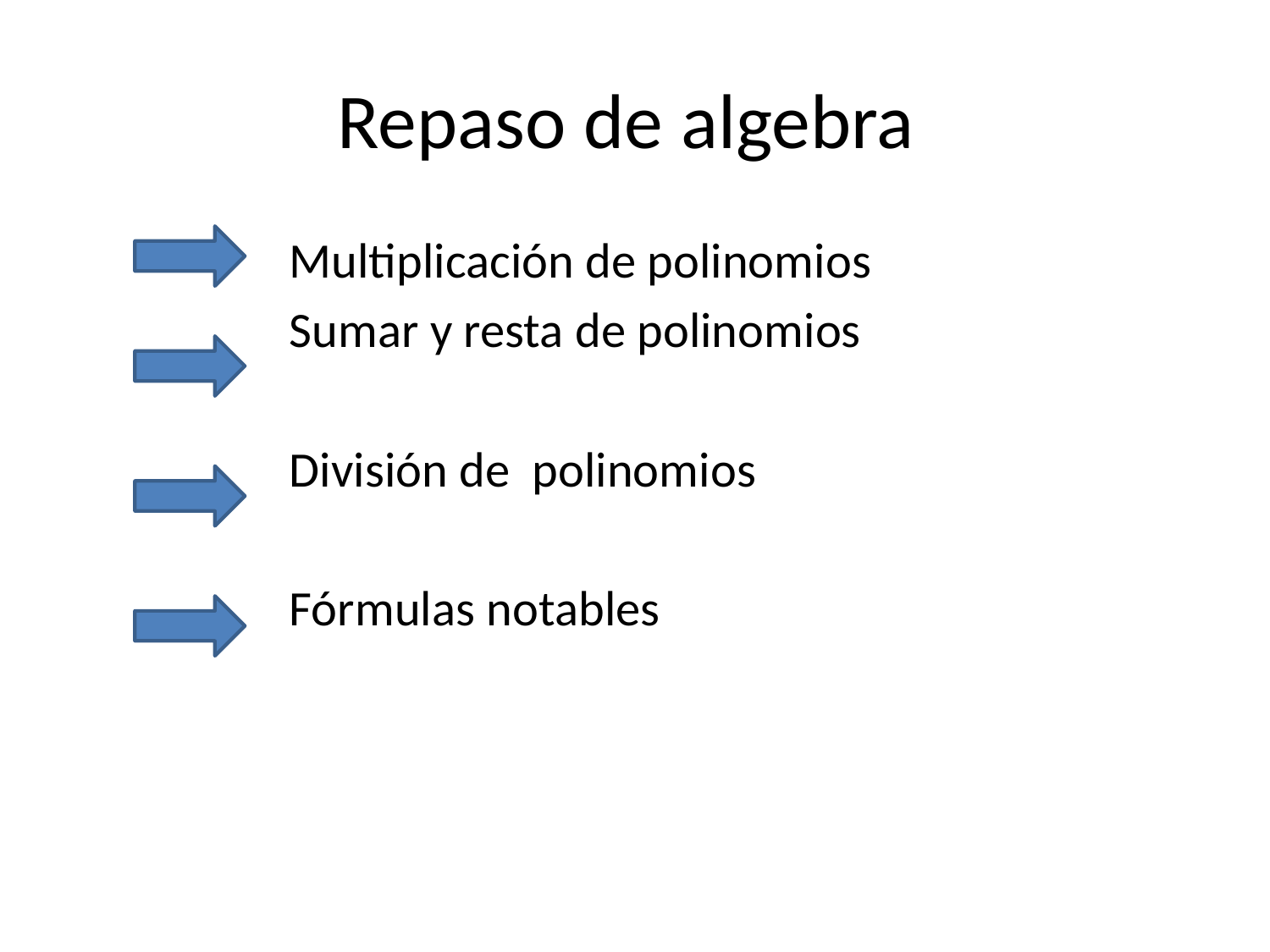

# Repaso de algebra
                   Multiplicación de polinomios
                   Sumar y resta de polinomios

                   División de  polinomios

                   Fórmulas notables